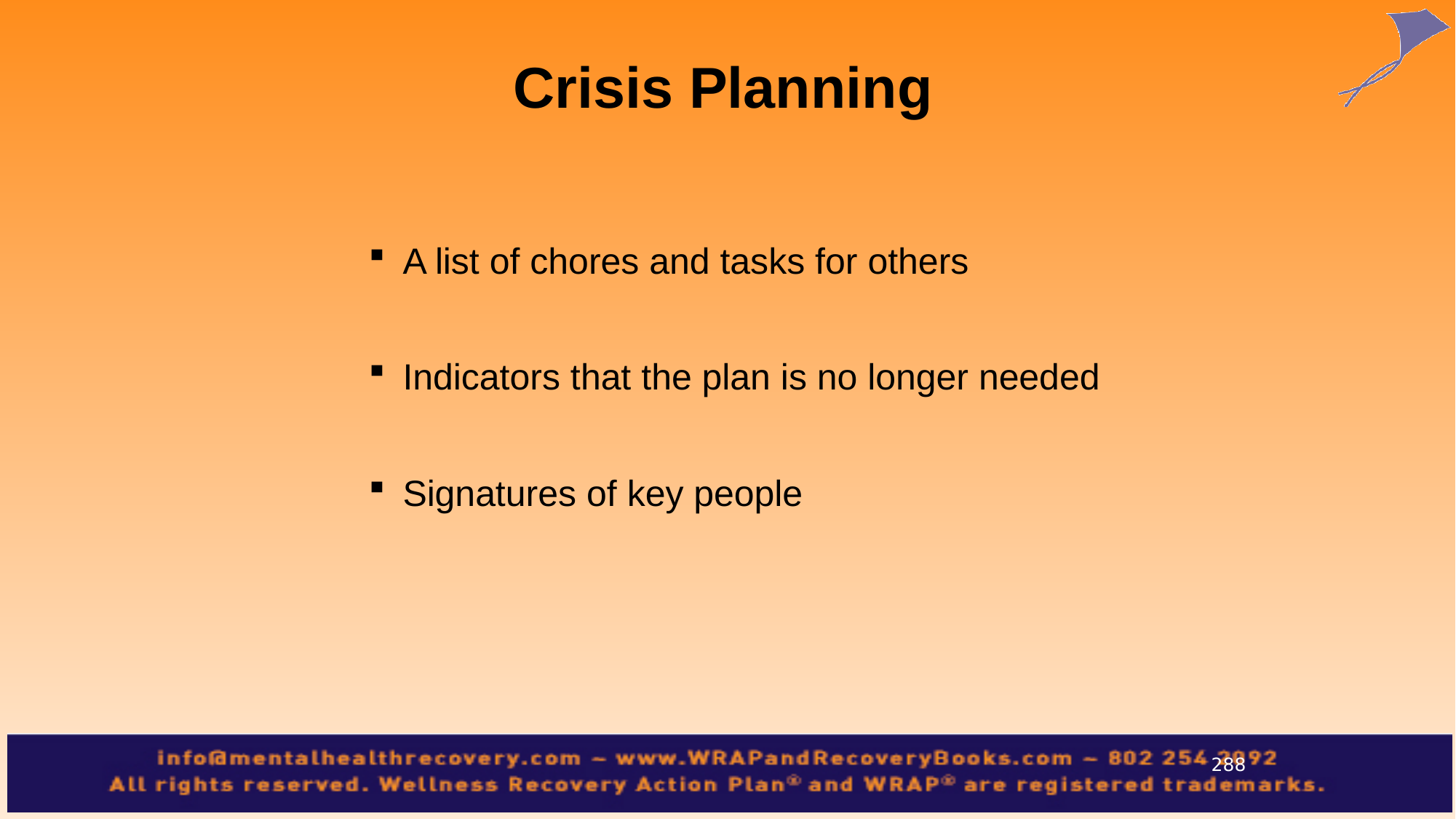

Crisis Planning
A list of chores and tasks for others

Indicators that the plan is no longer needed

Signatures of key people
288